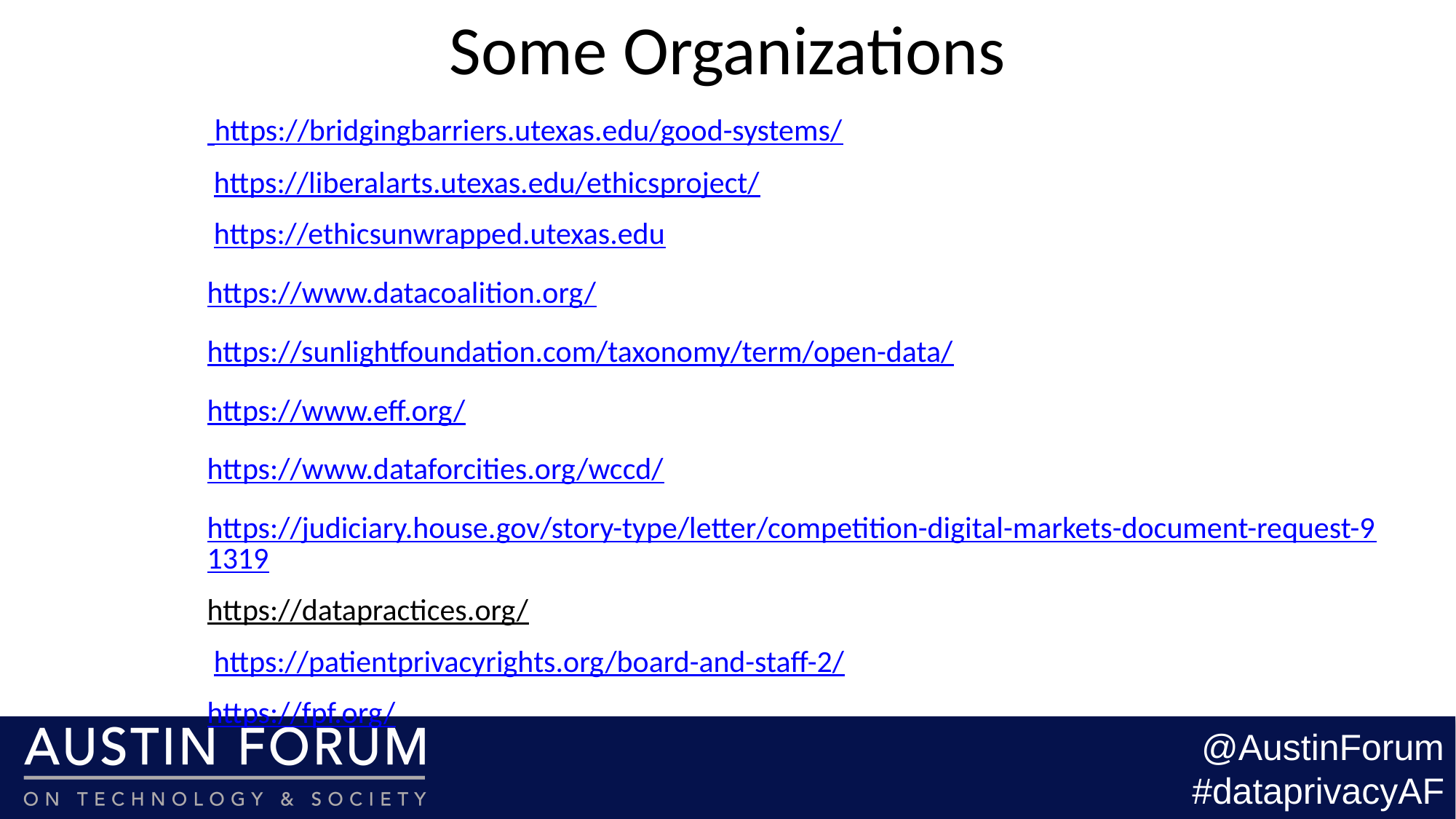

# Some Organizations

 https://bridgingbarriers.utexas.edu/good-systems/
 https://liberalarts.utexas.edu/ethicsproject/
 https://ethicsunwrapped.utexas.edu
https://www.datacoalition.org/
https://sunlightfoundation.com/taxonomy/term/open-data/
https://www.eff.org/
https://www.dataforcities.org/wccd/
https://judiciary.house.gov/story-type/letter/competition-digital-markets-document-request-91319
https://datapractices.org/
 https://patientprivacyrights.org/board-and-staff-2/
https://fpf.org/